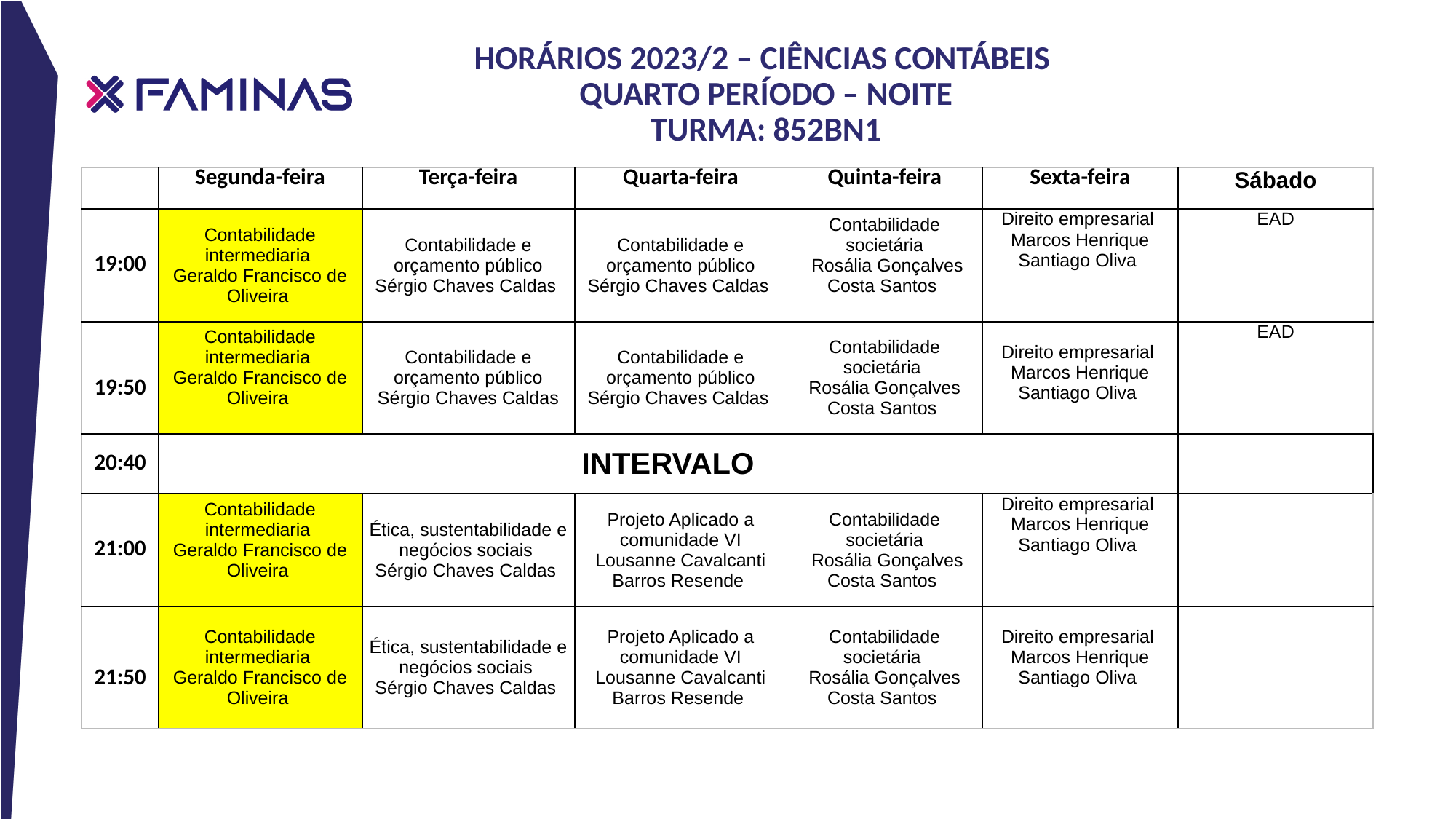

# HORÁRIOS 2023/2 – CIÊNCIAS CONTÁBEIS quartO PERÍODO – NOITE TURMA: 852bN1
|  | Segunda-feira | Terça-feira | Quarta-feira | Quinta-feira | Sexta-feira | Sábado |
| --- | --- | --- | --- | --- | --- | --- |
| 19:00 | Contabilidade intermediaria Geraldo Francisco de Oliveira | Contabilidade e orçamento público Sérgio Chaves Caldas | Contabilidade e orçamento público Sérgio Chaves Caldas | Contabilidade societária Rosália Gonçalves Costa Santos | Direito empresarial Marcos Henrique Santiago Oliva | EAD |
| 19:50 | Contabilidade intermediaria Geraldo Francisco de Oliveira | Contabilidade e orçamento público Sérgio Chaves Caldas | Contabilidade e orçamento público Sérgio Chaves Caldas | Contabilidade societária Rosália Gonçalves Costa Santos | Direito empresarial Marcos Henrique Santiago Oliva | EAD |
| 20:40 | INTERVALO |  |  |  |  |  |
| 21:00 | Contabilidade intermediaria Geraldo Francisco de Oliveira | Ética, sustentabilidade e negócios sociais Sérgio Chaves Caldas | Projeto Aplicado a comunidade VI Lousanne Cavalcanti Barros Resende | Contabilidade societária Rosália Gonçalves Costa Santos | Direito empresarial Marcos Henrique Santiago Oliva |  |
| 21:50 | Contabilidade intermediaria Geraldo Francisco de Oliveira | Ética, sustentabilidade e negócios sociais Sérgio Chaves Caldas | Projeto Aplicado a comunidade VI Lousanne Cavalcanti Barros Resende | Contabilidade societária Rosália Gonçalves Costa Santos | Direito empresarial Marcos Henrique Santiago Oliva |  |